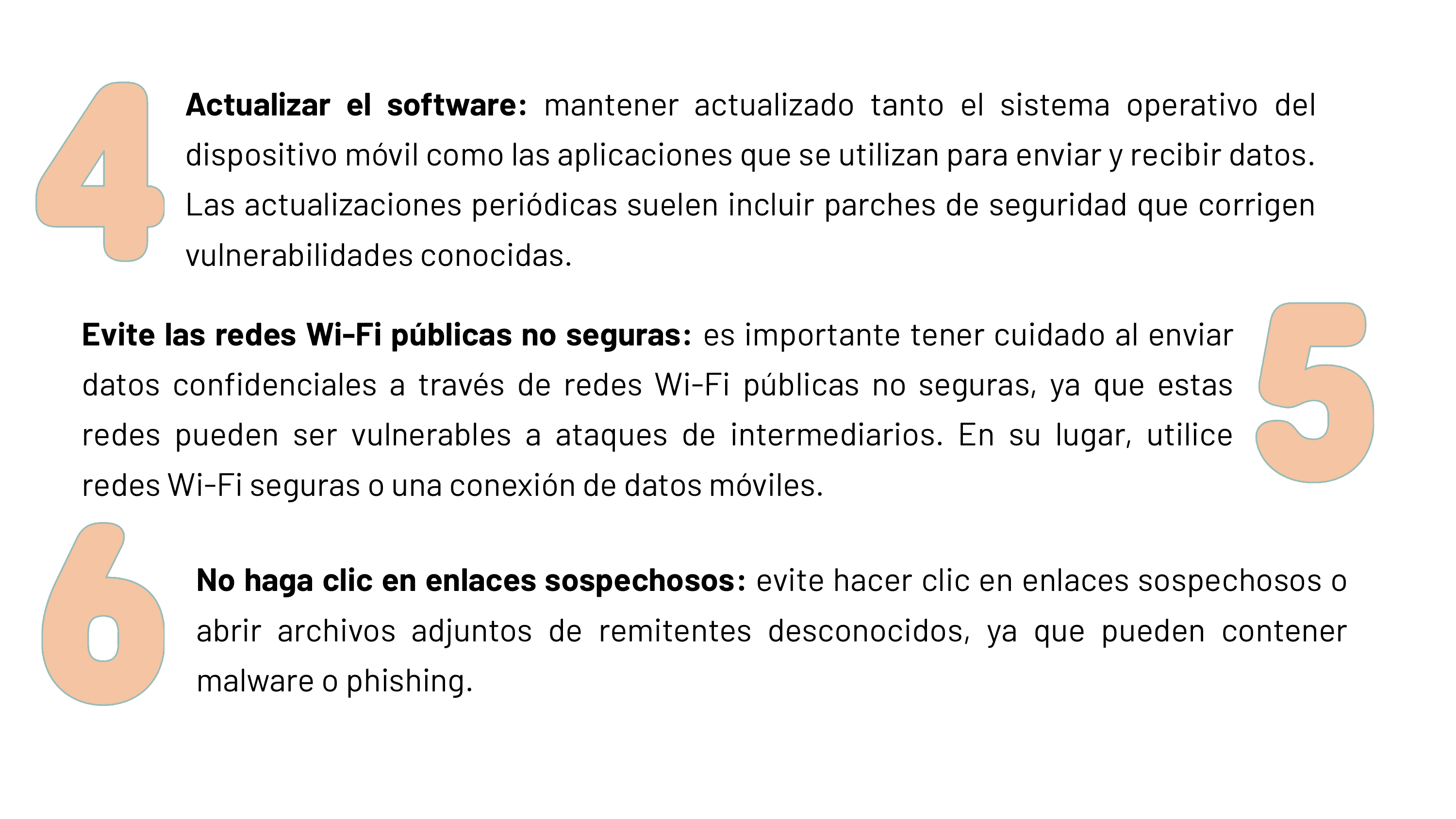

Actualizar el software: mantener actualizado tanto el sistema operativo del dispositivo móvil como las aplicaciones que se utilizan para enviar y recibir datos. Las actualizaciones periódicas suelen incluir parches de seguridad que corrigen vulnerabilidades conocidas.

Evite las redes Wi-Fi públicas no seguras: es importante tener cuidado al enviar datos confidenciales a través de redes Wi-Fi públicas no seguras, ya que estas redes pueden ser vulnerables a ataques de intermediarios. En su lugar, utilice redes Wi-Fi seguras o una conexión de datos móviles.

No haga clic en enlaces sospechosos: evite hacer clic en enlaces sospechosos o abrir archivos adjuntos de remitentes desconocidos, ya que pueden contener malware o phishing.